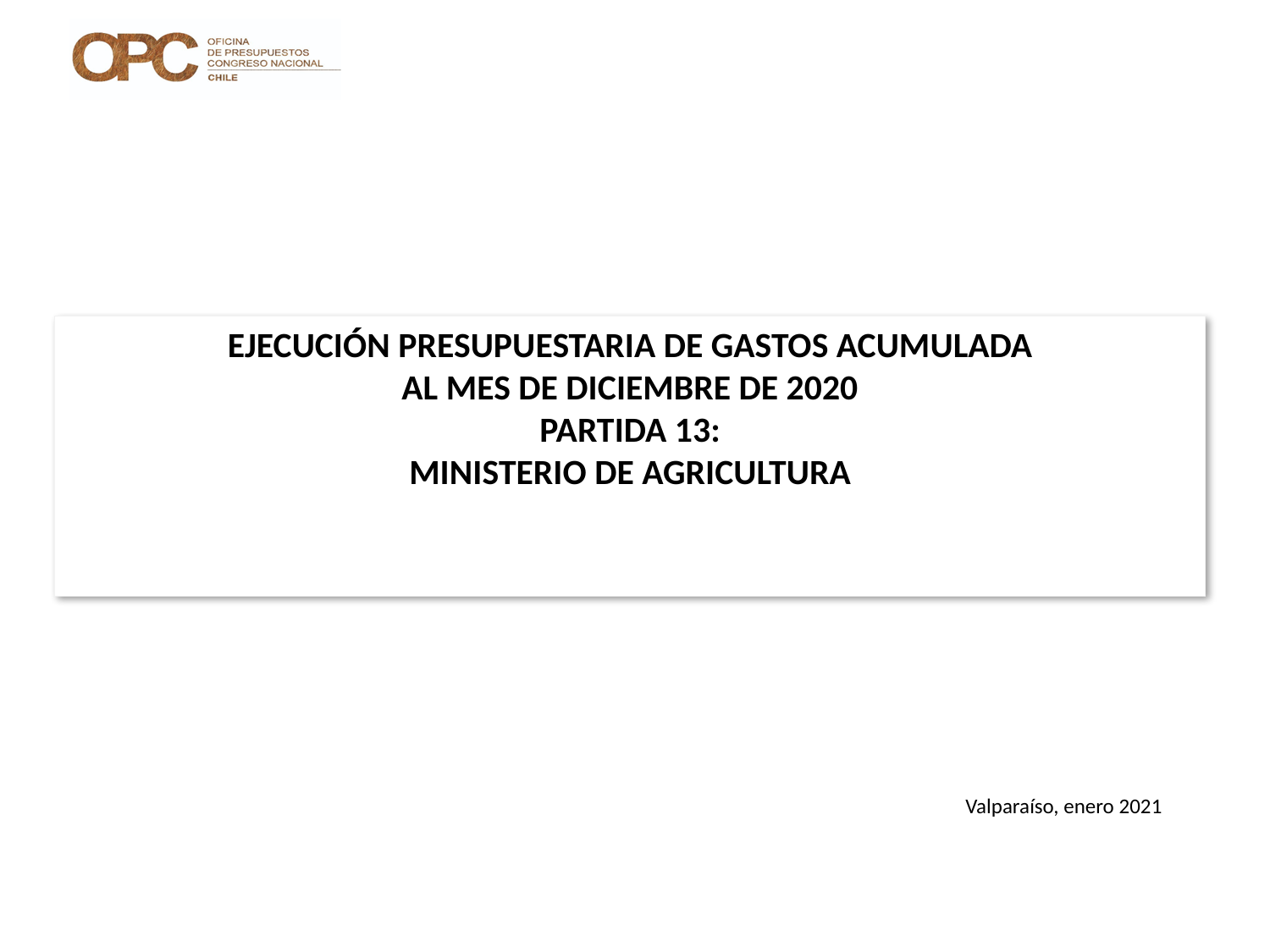

# EJECUCIÓN PRESUPUESTARIA DE GASTOS ACUMULADA AL MES DE DICIEMBRE DE 2020 PARTIDA 13: MINISTERIO DE AGRICULTURA
Valparaíso, enero 2021